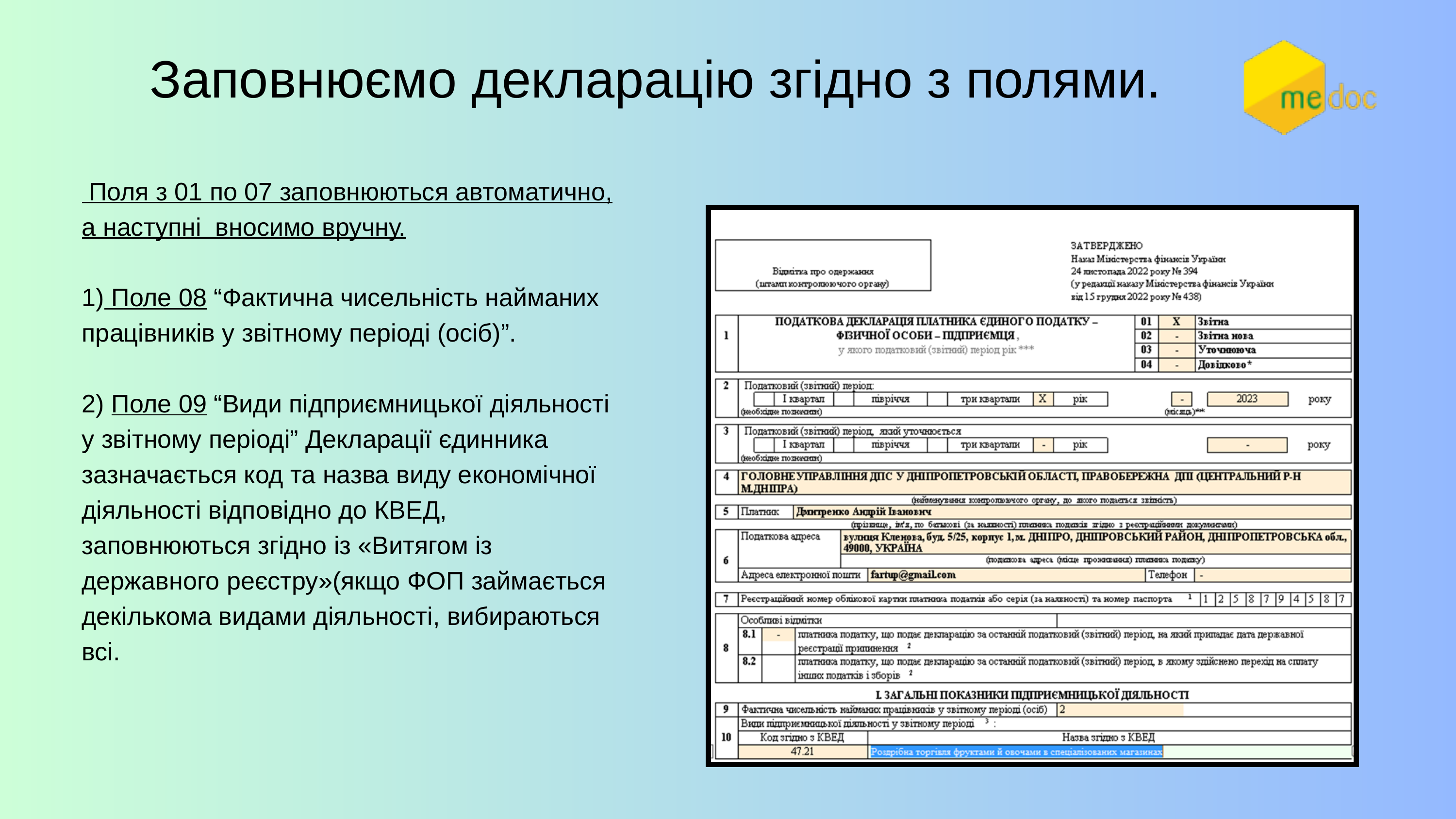

Заповнюємо декларацію згідно з полями.

 Поля з 01 по 07 заповнюються автоматично, а наступні  вносимо вручну.

1) Поле 08 “Фактична чисельність найманих працівників у звітному періоді (осіб)”.

2) Поле 09 “Види підприємницької діяльності у звітному періоді” Декларації єдинника зазначається код та назва виду економічної діяльності відповідно до КВЕД, заповнюються згідно із «Витягом із державного реєстру»(якщо ФОП займається декількома видами діяльності, вибираються всі.